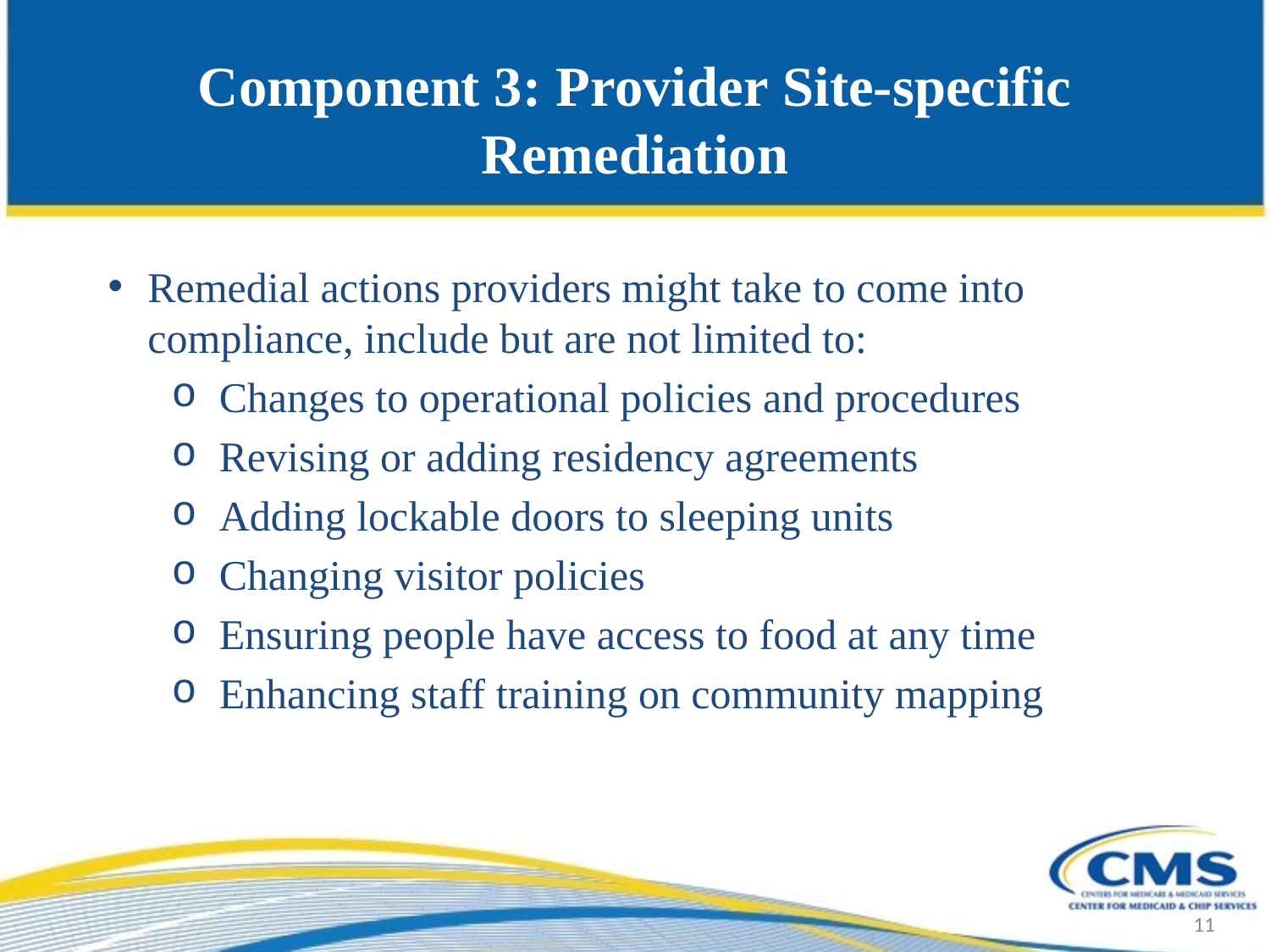

# Component 3: Provider Site-specific Remediation
Remedial actions providers might take to come into compliance, include but are not limited to:
Changes to operational policies and procedures
Revising or adding residency agreements
Adding lockable doors to sleeping units
Changing visitor policies
Ensuring people have access to food at any time
Enhancing staff training on community mapping

11